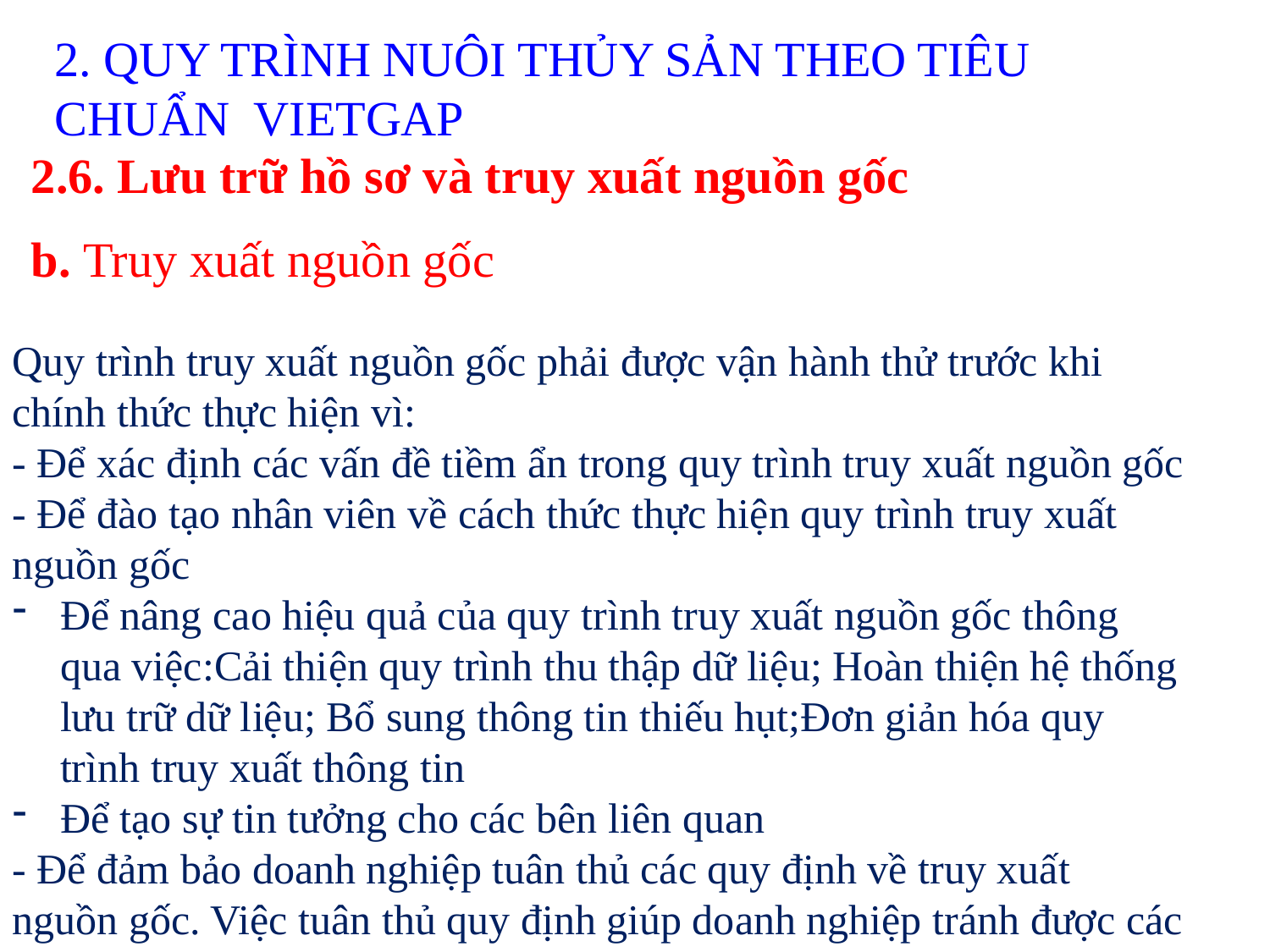

2. QUY TRÌNH NUÔI THỦY SẢN THEO TIÊU CHUẨN  VIETGAP
2.6. Lưu trữ hồ sơ và truy xuất nguồn gốc
b. Truy xuất nguồn gốc

Quy trình truy xuất nguồn gốc phải được vận hành thử trước khi chính thức thực hiện vì:
- Để xác định các vấn đề tiềm ẩn trong quy trình truy xuất nguồn gốc
- Để đào tạo nhân viên về cách thức thực hiện quy trình truy xuất nguồn gốc
Để nâng cao hiệu quả của quy trình truy xuất nguồn gốc thông qua việc:Cải thiện quy trình thu thập dữ liệu; Hoàn thiện hệ thống lưu trữ dữ liệu; Bổ sung thông tin thiếu hụt;Đơn giản hóa quy trình truy xuất thông tin
Để tạo sự tin tưởng cho các bên liên quan
- Để đảm bảo doanh nghiệp tuân thủ các quy định về truy xuất nguồn gốc. Việc tuân thủ quy định giúp doanh nghiệp tránh được các rủi ro pháp lý